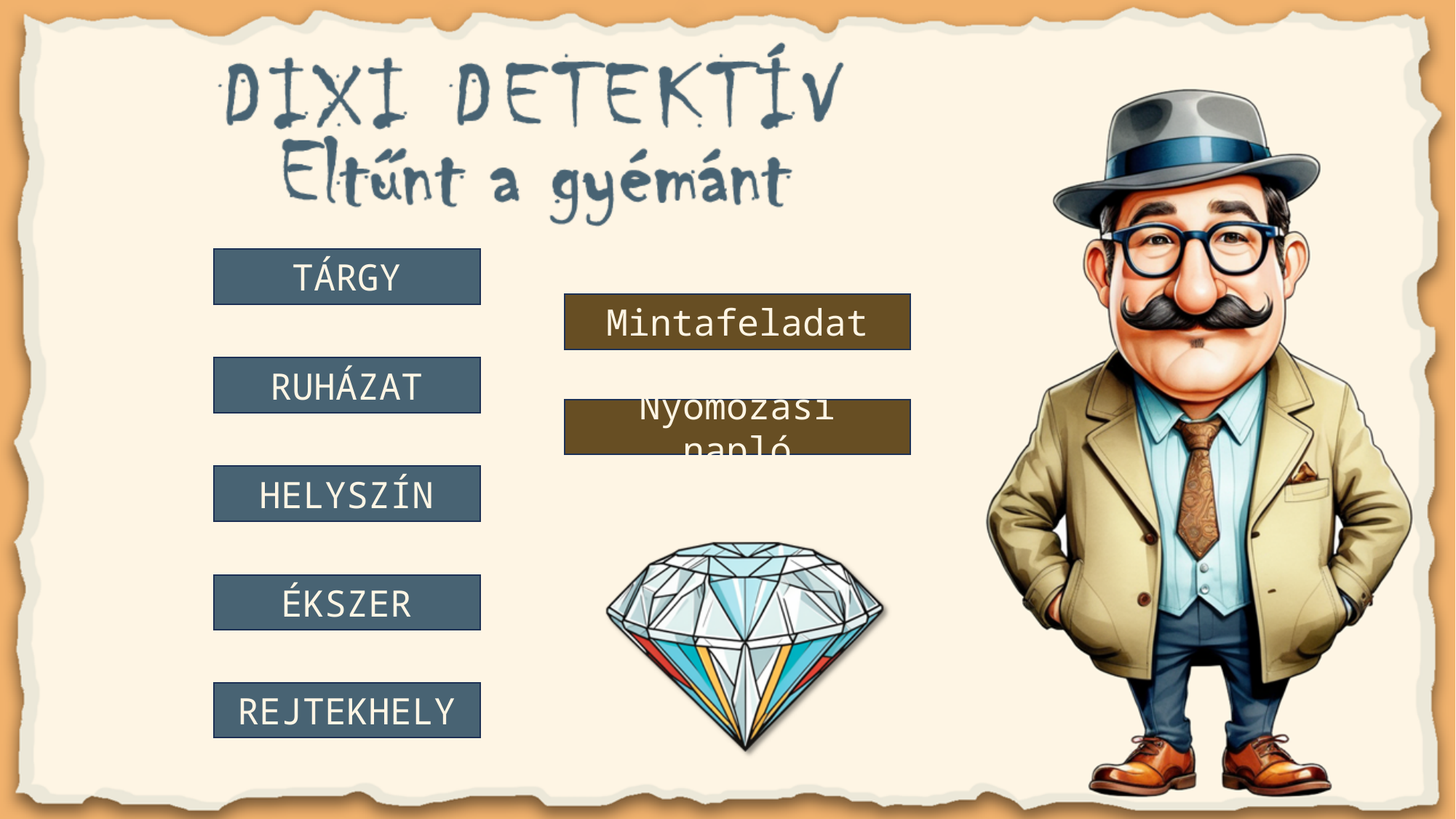

TÁRGY
Mintafeladat
RUHÁZAT
Nyomozási napló
HELYSZÍN
ÉKSZER
REJTEKHELY